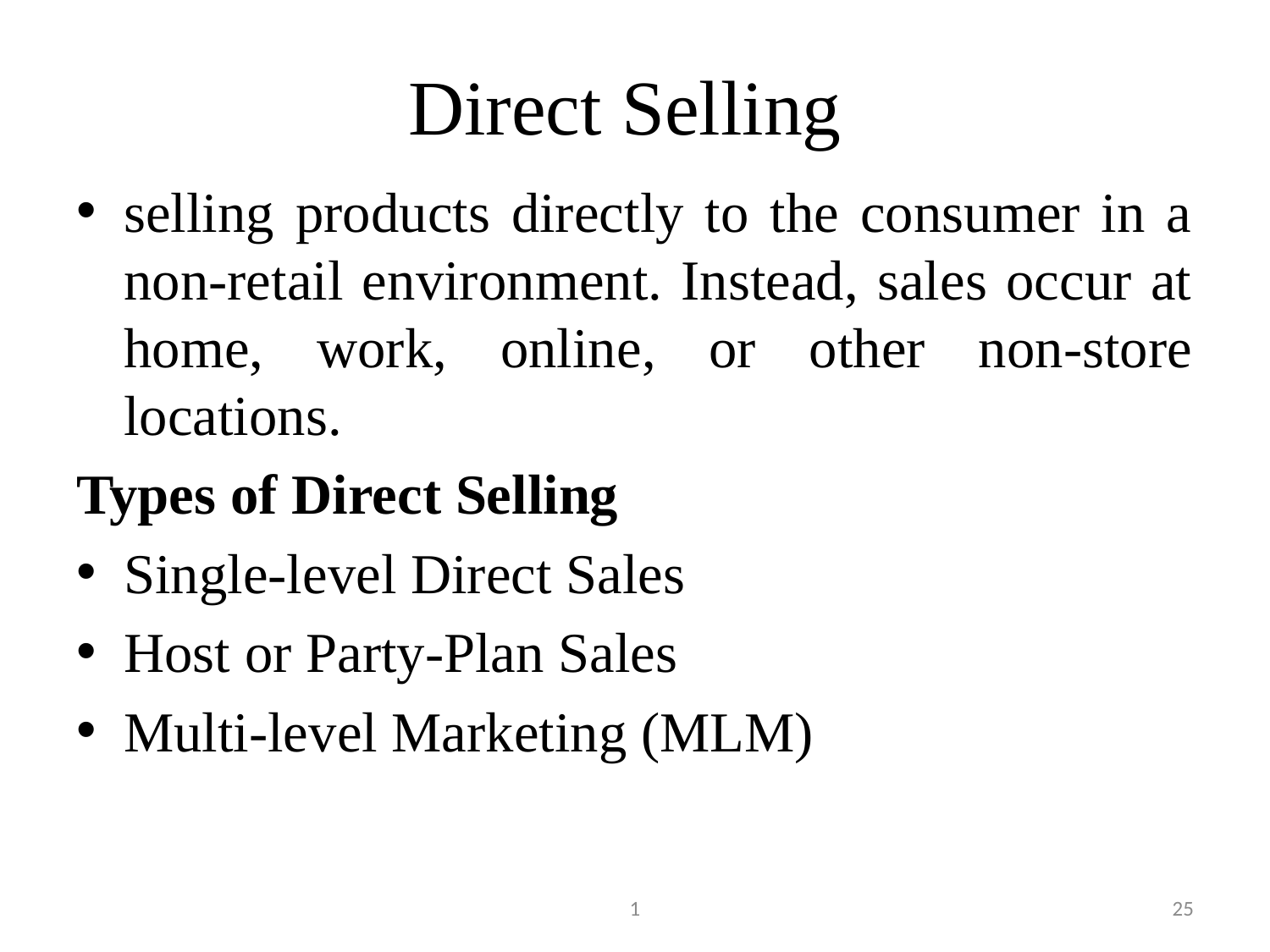

# Direct Selling
selling products directly to the consumer in a non-retail environment. Instead, sales occur at home, work, online, or other non-store locations.
Types of Direct Selling
Single-level Direct Sales
Host or Party-Plan Sales
Multi-level Marketing (MLM)
1
25